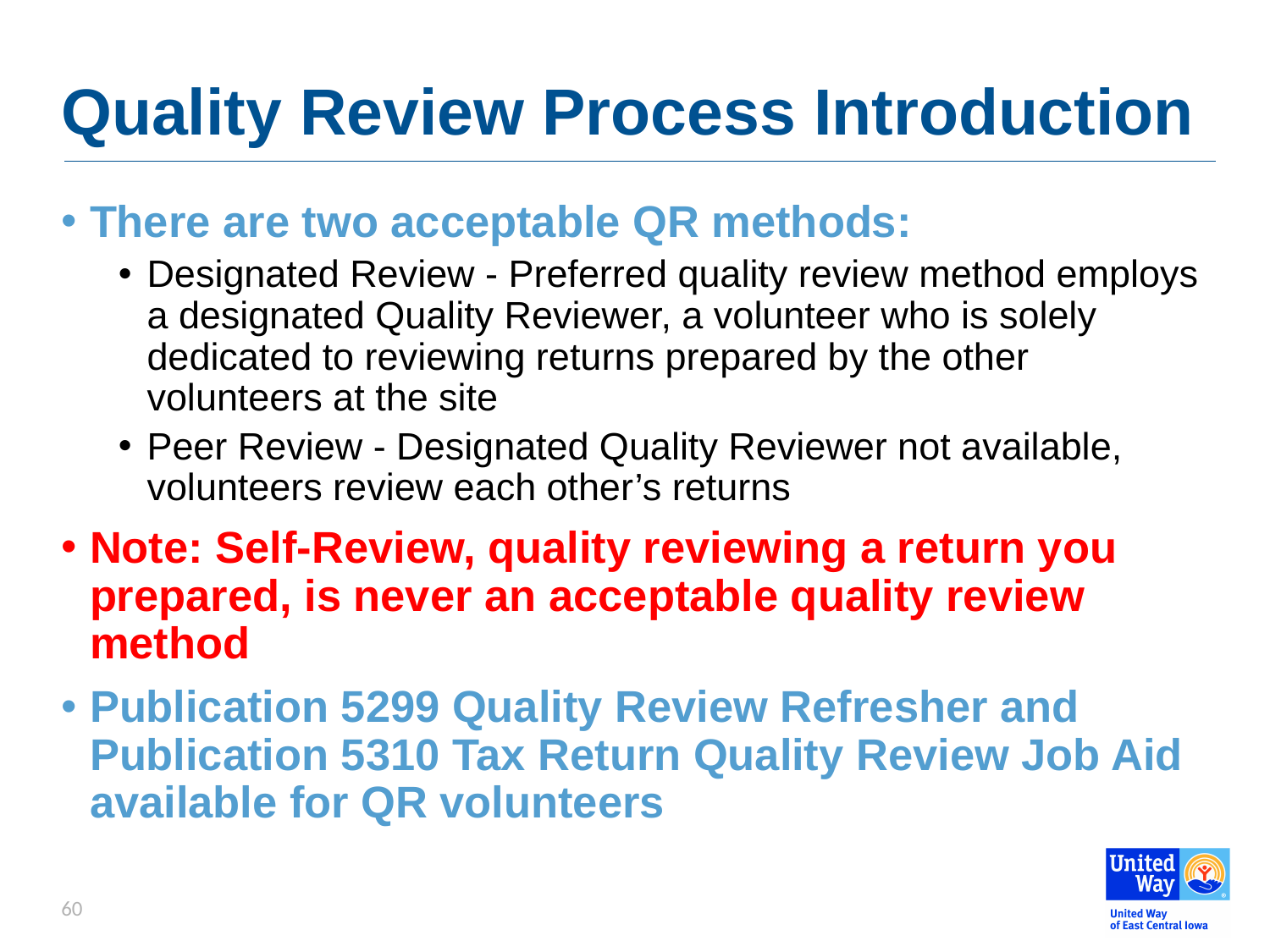

# Quality Review Process Introduction
There are two acceptable QR methods:
Designated Review - Preferred quality review method employs a designated Quality Reviewer, a volunteer who is solely dedicated to reviewing returns prepared by the other volunteers at the site
Peer Review - Designated Quality Reviewer not available, volunteers review each other’s returns
Note: Self-Review, quality reviewing a return you prepared, is never an acceptable quality review method
Publication 5299 Quality Review Refresher and Publication 5310 Tax Return Quality Review Job Aid available for QR volunteers
60